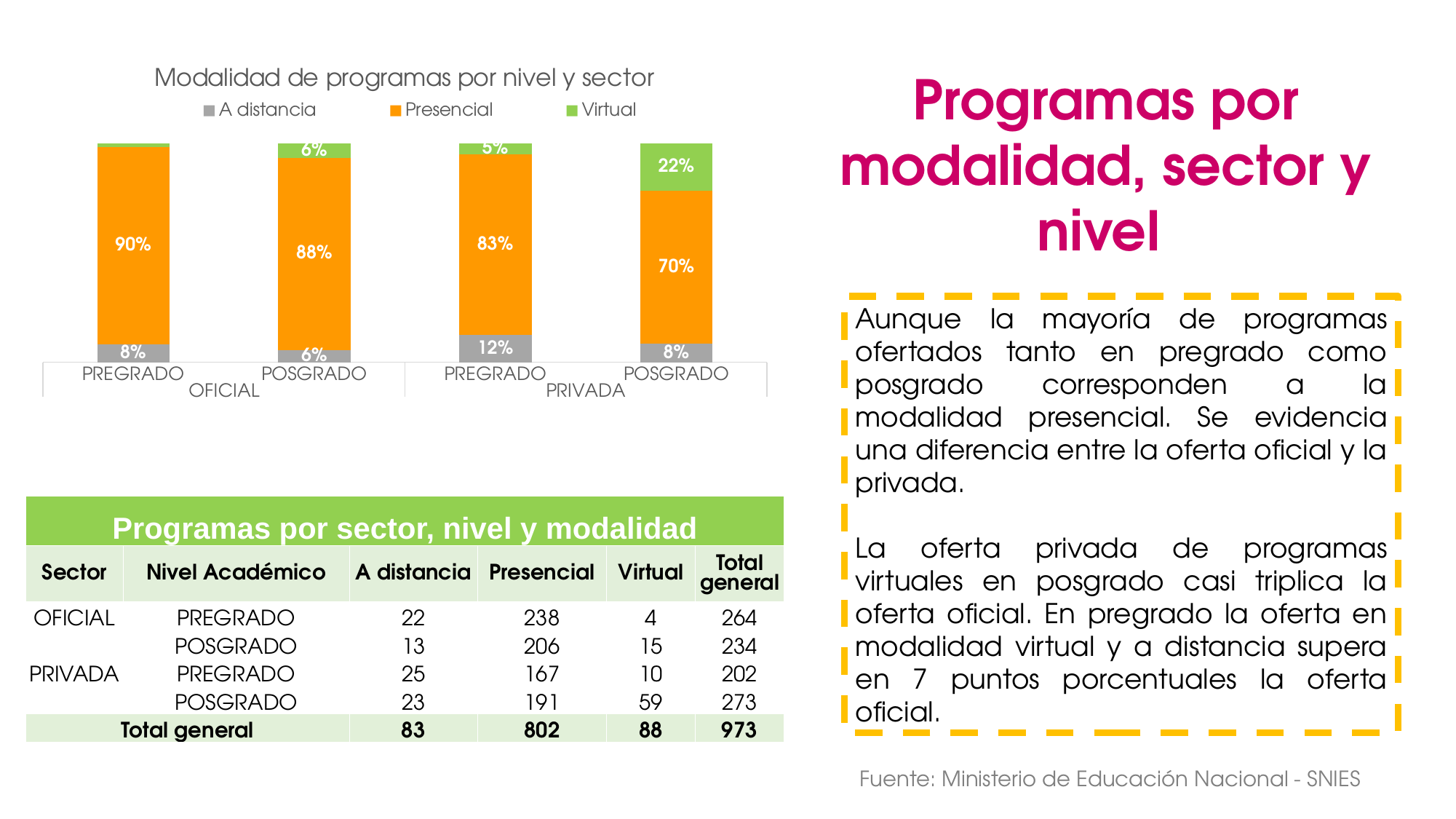

### Chart: Modalidad de programas por nivel y sector

| Category | A distancia | Presencial | Virtual |
|---|---|---|---|
| PREGRADO | 0.08333333333333333 | 0.9015151515151515 | 0.015151515151515152 |
| POSGRADO | 0.05555555555555555 | 0.8803418803418803 | 0.0641025641025641 |
| PREGRADO | 0.12376237623762376 | 0.8267326732673267 | 0.04950495049504951 |
| POSGRADO | 0.08424908424908426 | 0.6996336996336996 | 0.21611721611721613 |
Programas por modalidad, sector y nivel
Aunque la mayoría de programas ofertados tanto en pregrado como posgrado corresponden a la modalidad presencial. Se evidencia una diferencia entre la oferta oficial y la privada.

La oferta privada de programas virtuales en posgrado casi triplica la oferta oficial. En pregrado la oferta en modalidad virtual y a distancia supera en 7 puntos porcentuales la oferta oficial.
| Programas por sector, nivel y modalidad |  |  |  |  |  |
| --- | --- | --- | --- | --- | --- |
| Sector | Nivel Académico | A distancia | Presencial | Virtual | Total general |
| OFICIAL | PREGRADO | 22 | 238 | 4 | 264 |
|  | POSGRADO | 13 | 206 | 15 | 234 |
| PRIVADA | PREGRADO | 25 | 167 | 10 | 202 |
|  | POSGRADO | 23 | 191 | 59 | 273 |
| Total general |  | 83 | 802 | 88 | 973 |
Fuente: Ministerio de Educación Nacional - SNIES